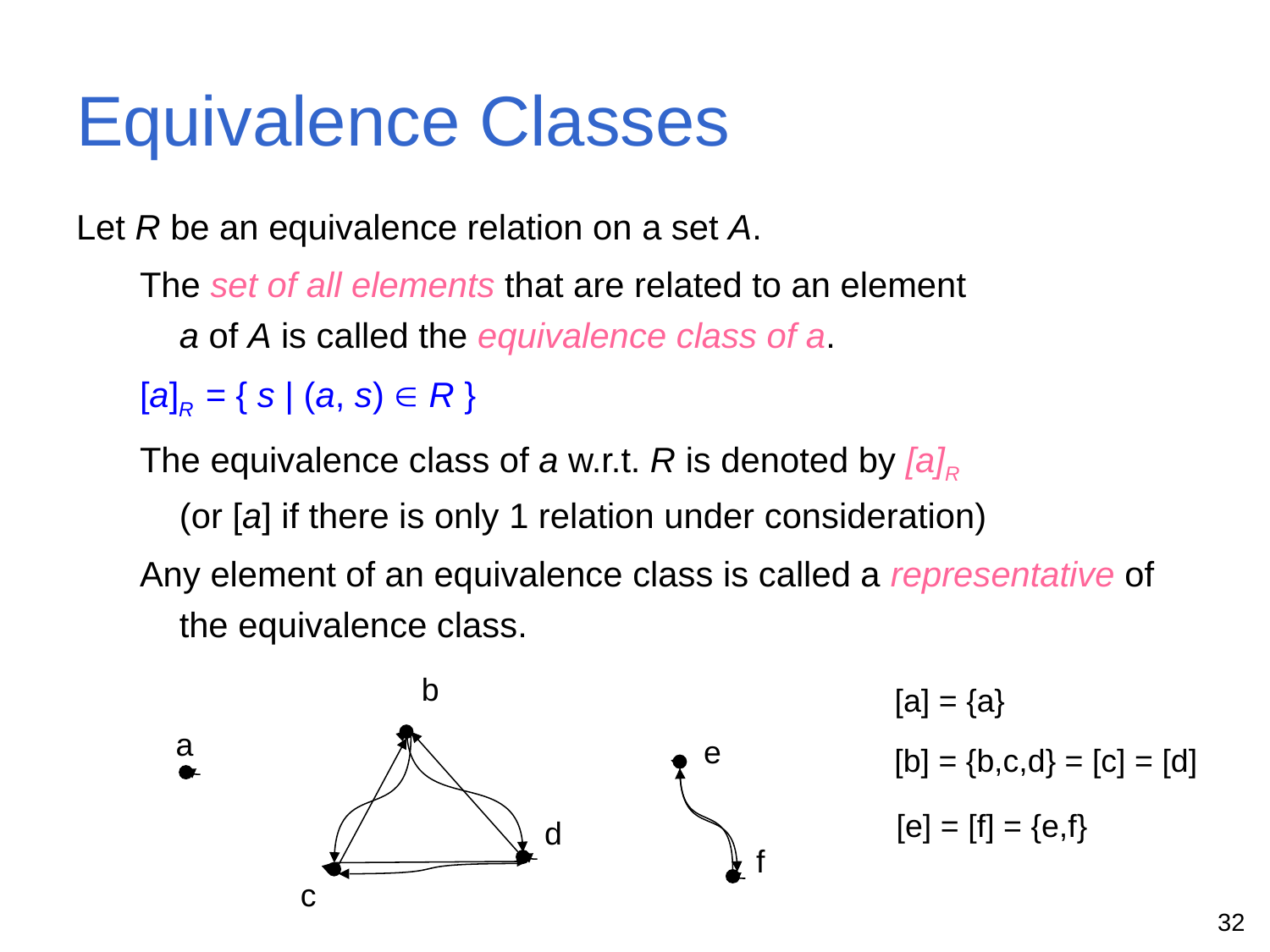

# Equivalence Classes
Let R be an equivalence relation on a set A.
The set of all elements that are related to an element
a of A is called the equivalence class of a.
[a]R  = { s | (a, s) ∈ R }
The equivalence class of a w.r.t. R is denoted by [a]R
(or [a] if there is only 1 relation under consideration)
Any element of an equivalence class is called a representative of the equivalence class.
b
a

e
d
f
c
[a] = {a}
[b] = {b,c,d} = [c] = [d]
[e] = [f] = {e,f}